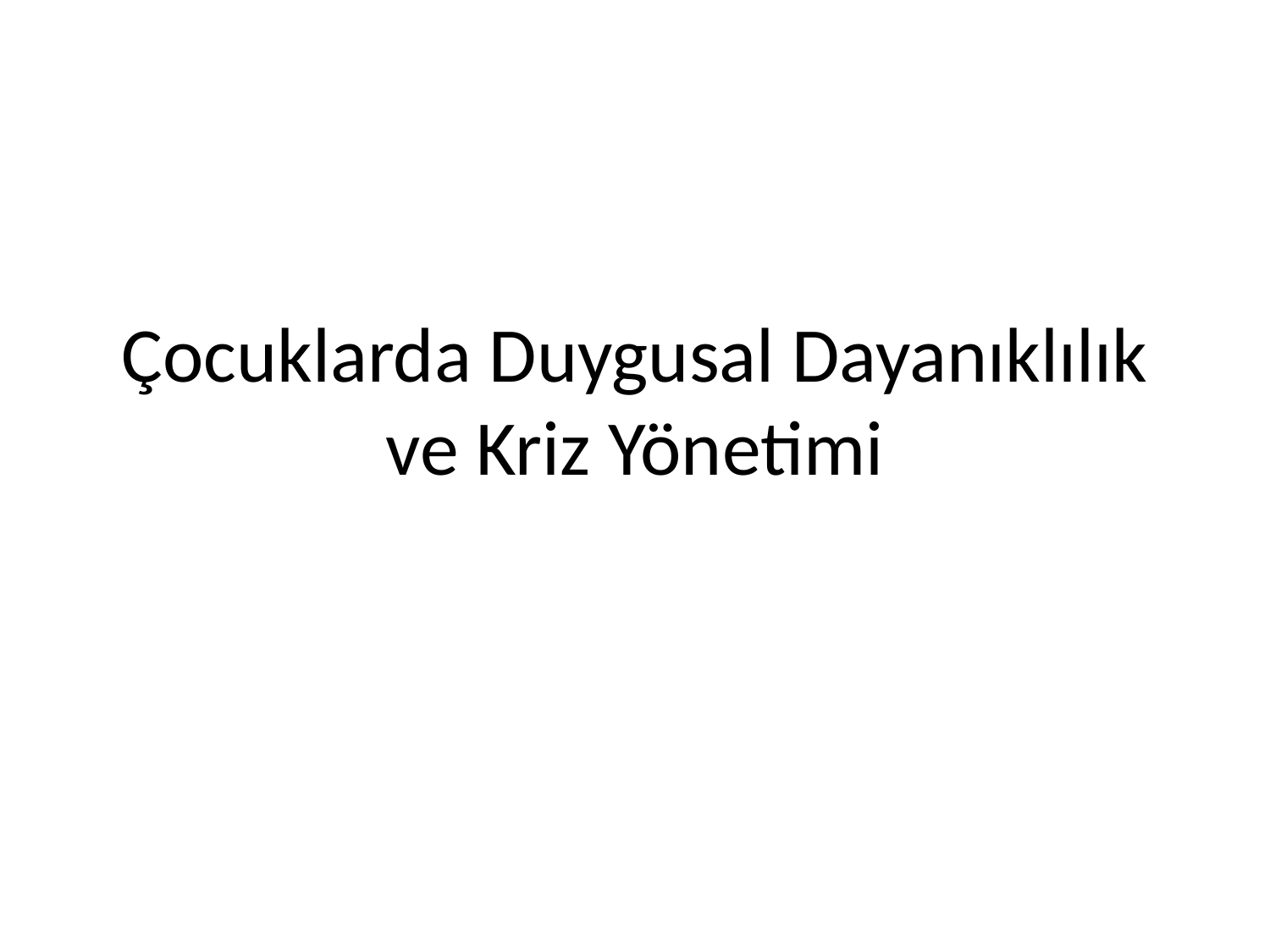

# Çocuklarda Duygusal Dayanıklılık ve Kriz Yönetimi